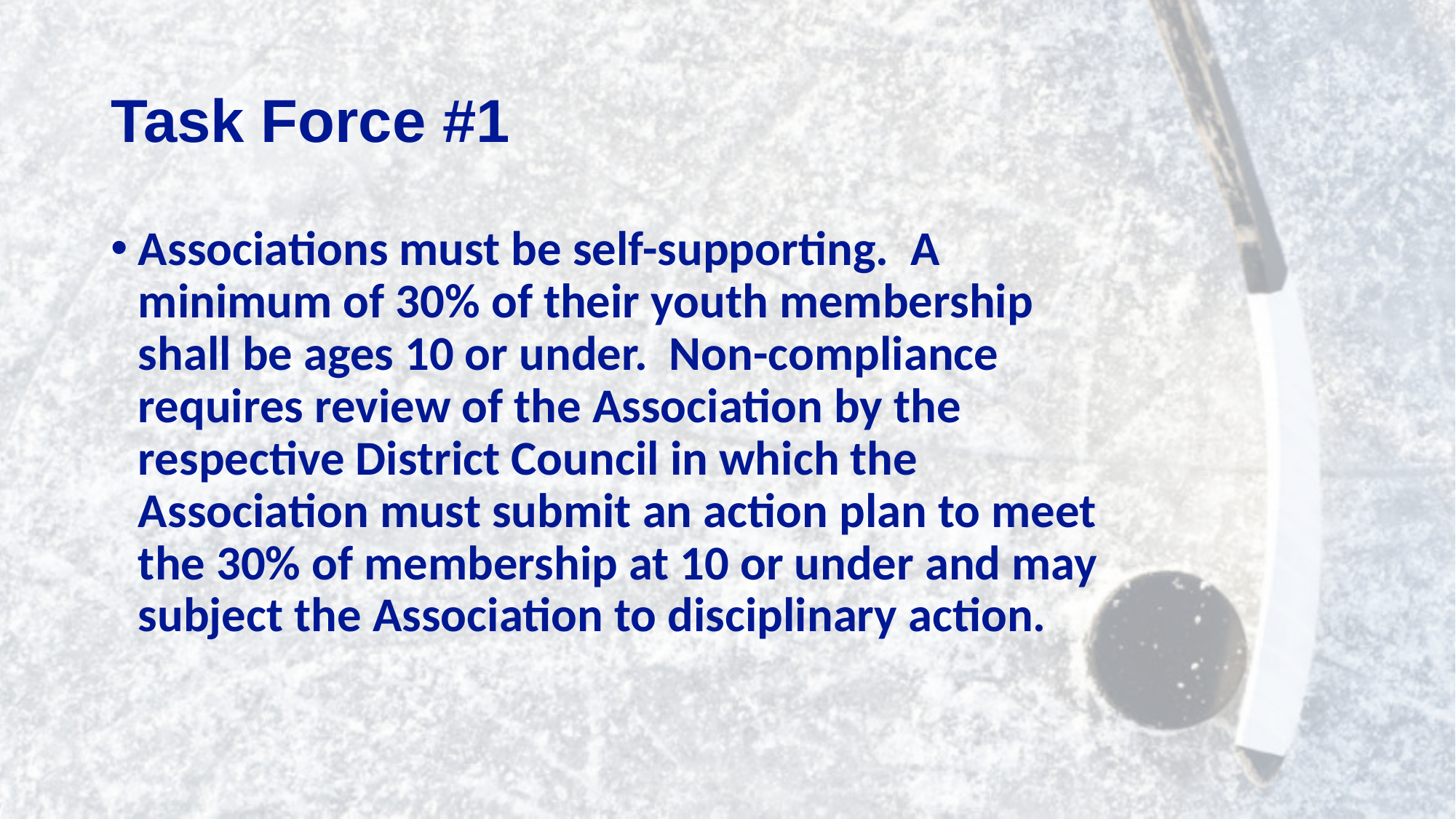

# Task Force #1
Associations must be self-supporting.  A minimum of 30% of their youth membership shall be ages 10 or under.  Non-compliance requires review of the Association by the respective District Council in which the Association must submit an action plan to meet the 30% of membership at 10 or under and may subject the Association to disciplinary action.